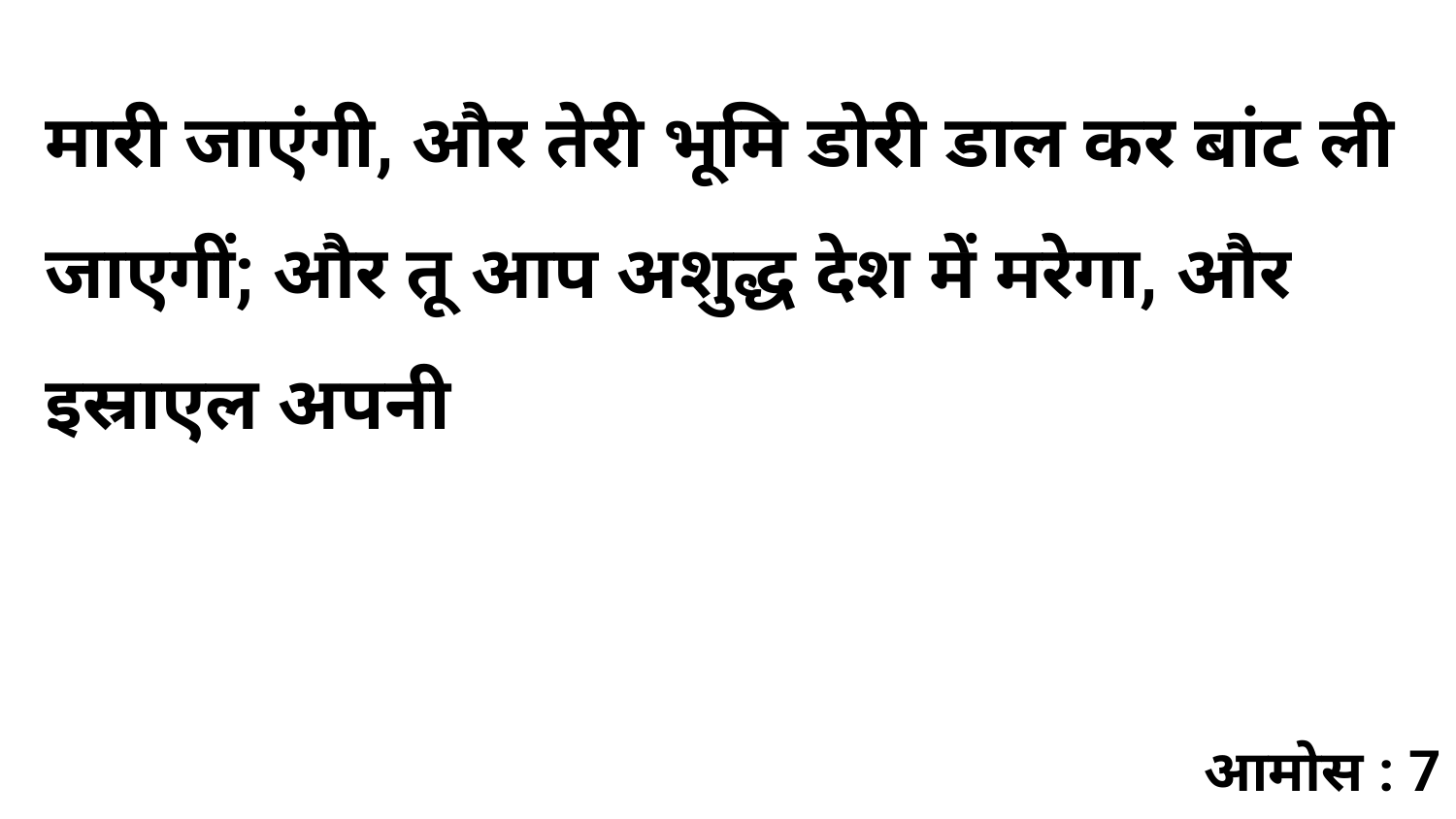

मारी जाएंगी, और तेरी भूमि डोरी डाल कर बांट ली जाएगीं; और तू आप अशुद्ध देश में मरेगा, और इस्राएल अपनी
आमोस : 7